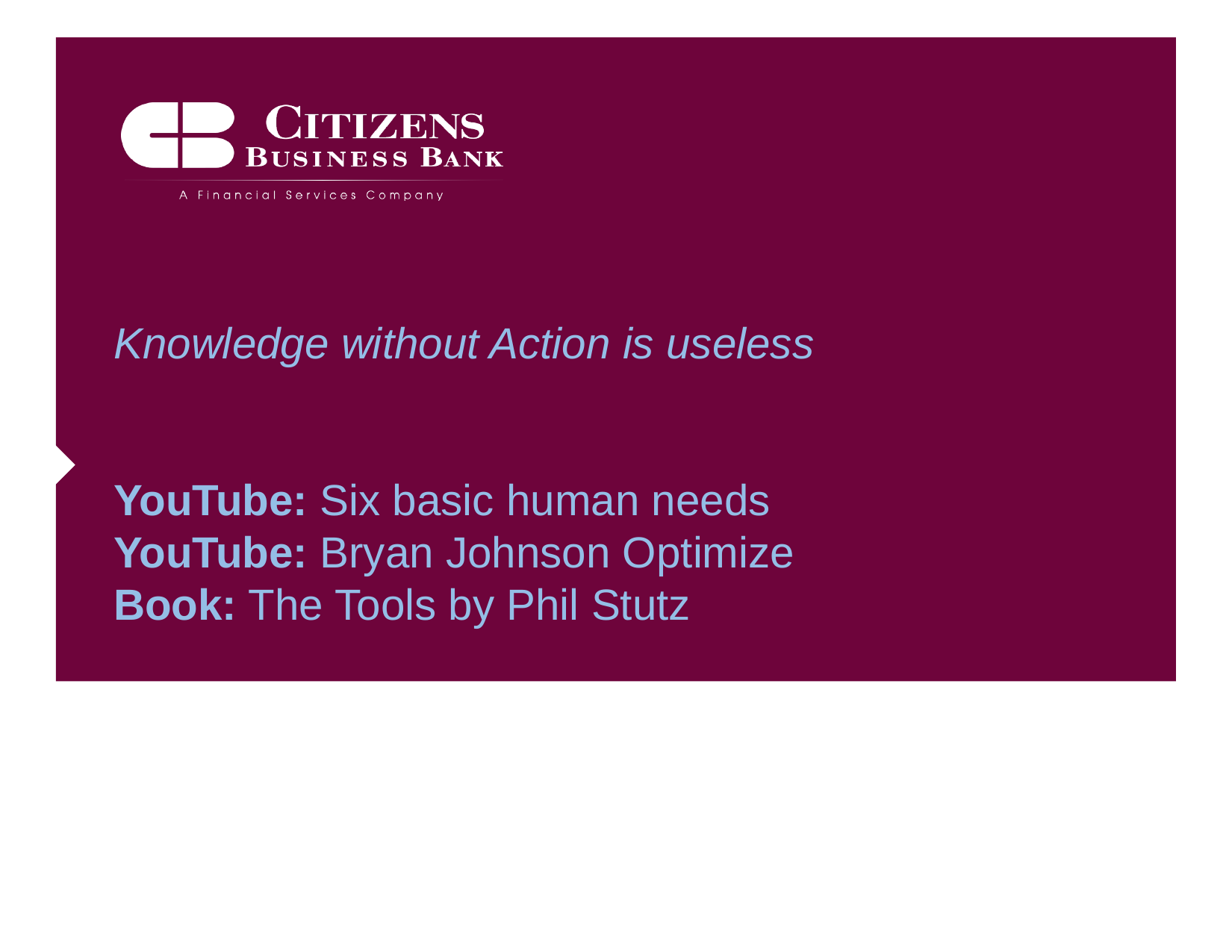

# Knowledge without Action is useless YouTube: Six basic human needs YouTube: Bryan Johnson Optimize Book: The Tools by Phil Stutz